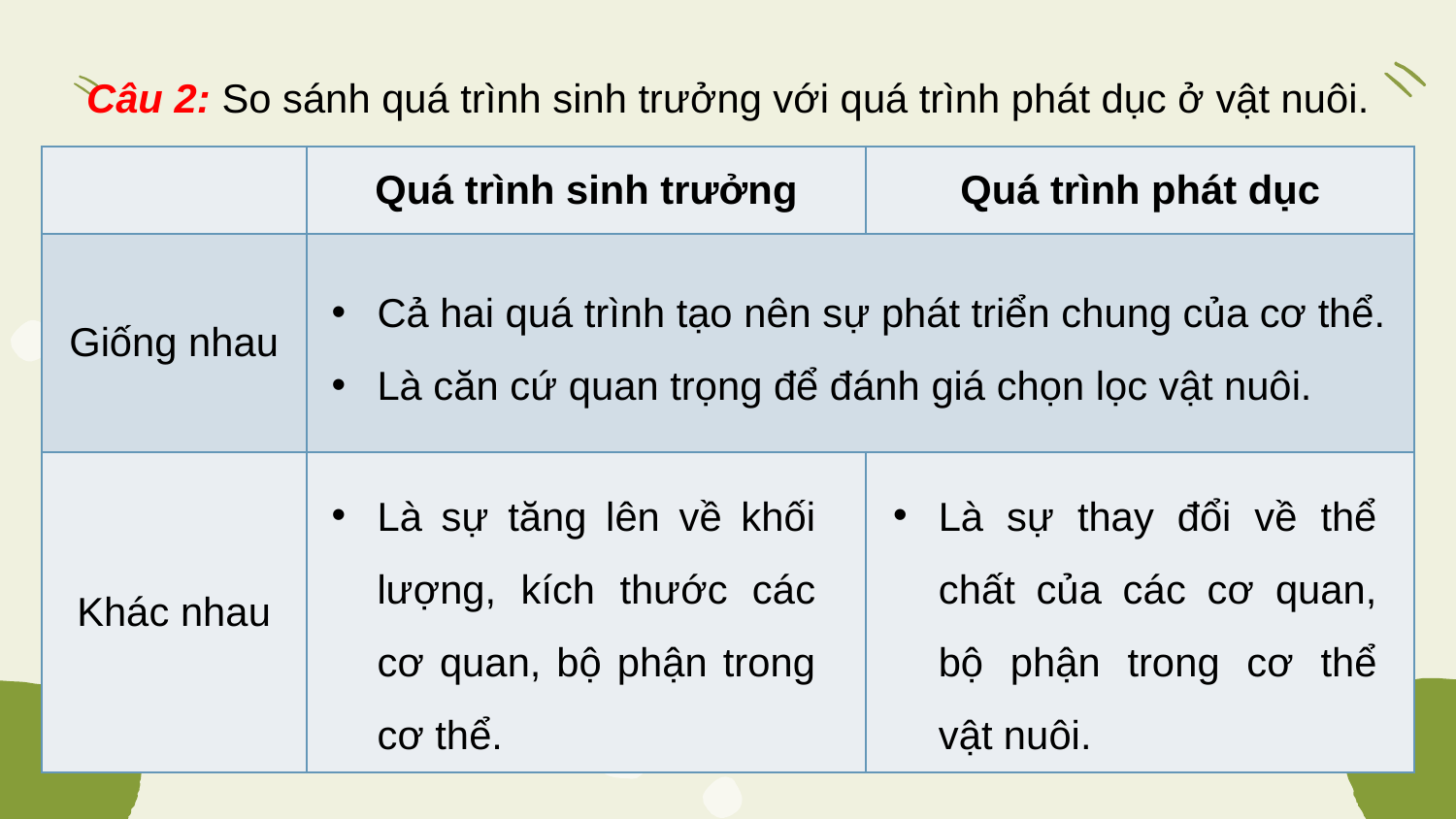

Câu 2: So sánh quá trình sinh trưởng với quá trình phát dục ở vật nuôi.
|  | Quá trình sinh trưởng | Quá trình phát dục |
| --- | --- | --- |
| Giống nhau |  |  |
| Khác nhau |  |  |
Cả hai quá trình tạo nên sự phát triển chung của cơ thể.
Là căn cứ quan trọng để đánh giá chọn lọc vật nuôi.
Là sự tăng lên về khối lượng, kích thước các cơ quan, bộ phận trong cơ thể.
Là sự thay đổi về thể chất của các cơ quan, bộ phận trong cơ thể vật nuôi.